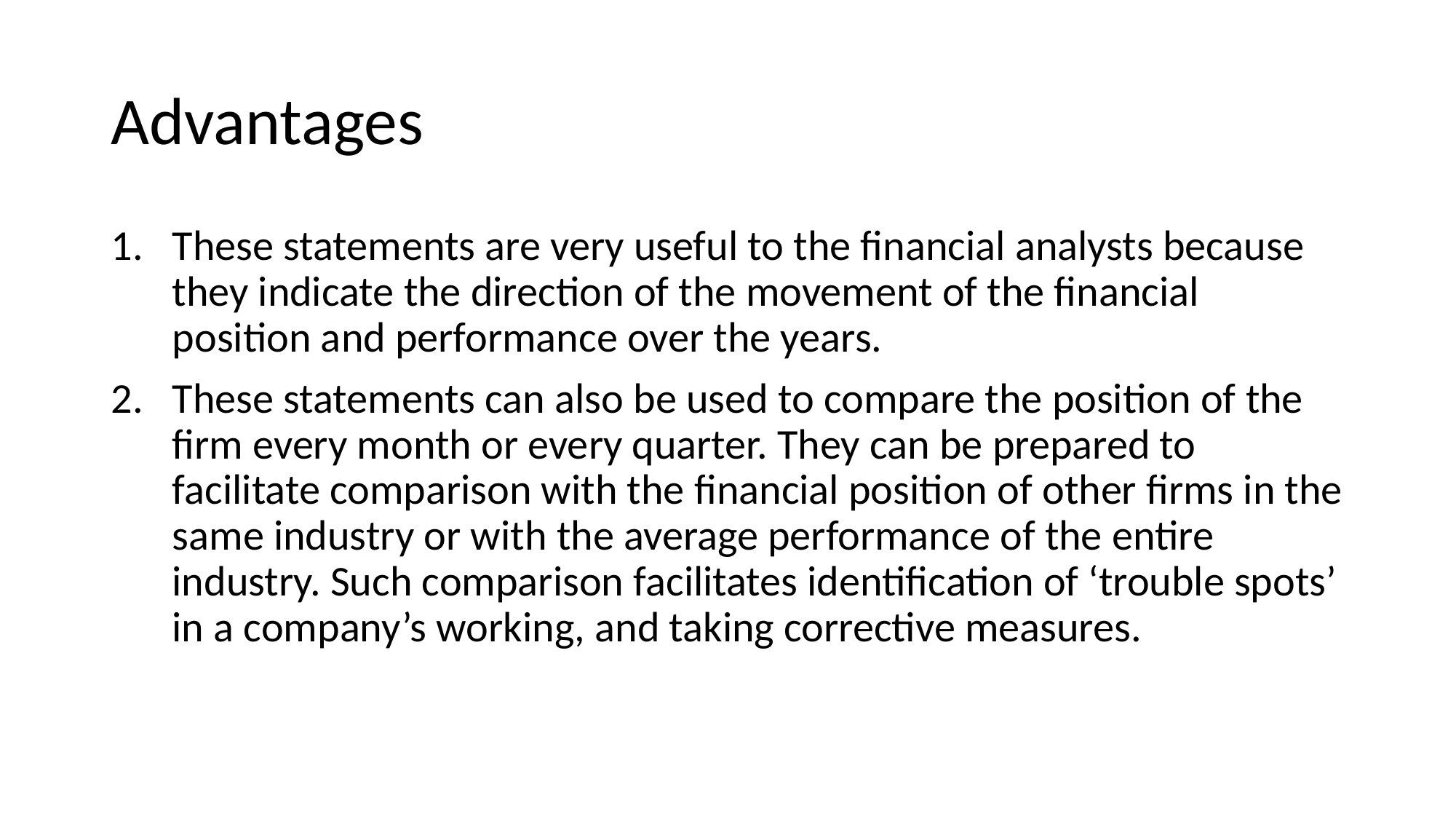

# Advantages
These statements are very useful to the financial analysts because they indicate the direction of the movement of the financial position and performance over the years.
These statements can also be used to compare the position of the firm every month or every quarter. They can be prepared to facilitate comparison with the financial position of other firms in the same industry or with the average performance of the entire industry. Such comparison facilitates identification of ‘trouble spots’ in a company’s working, and taking corrective measures.